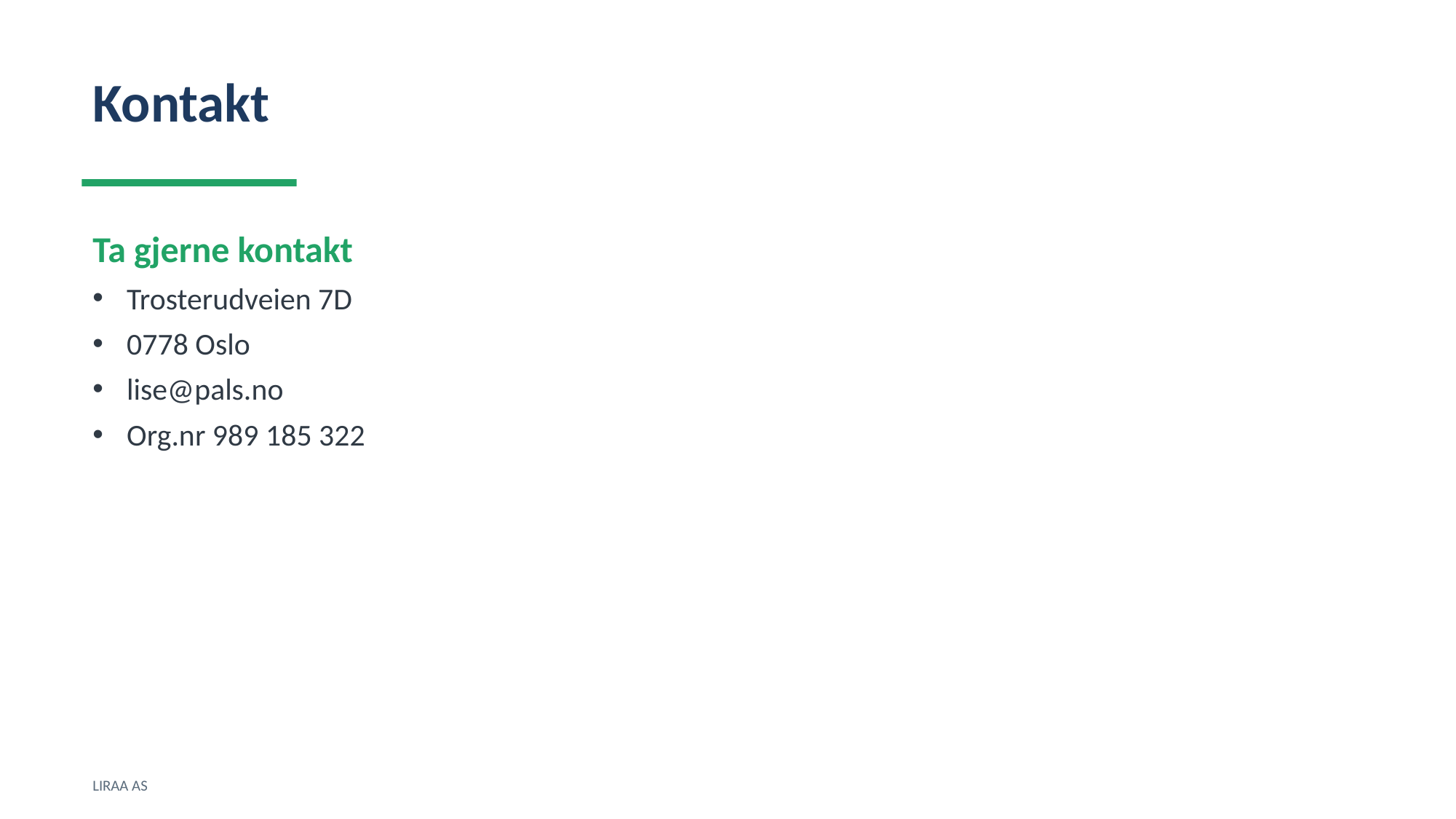

Kontakt

Ta gjerne kontakt
Trosterudveien 7D
0778 Oslo
lise@pals.no
Org.nr 989 185 322
LIRAA AS